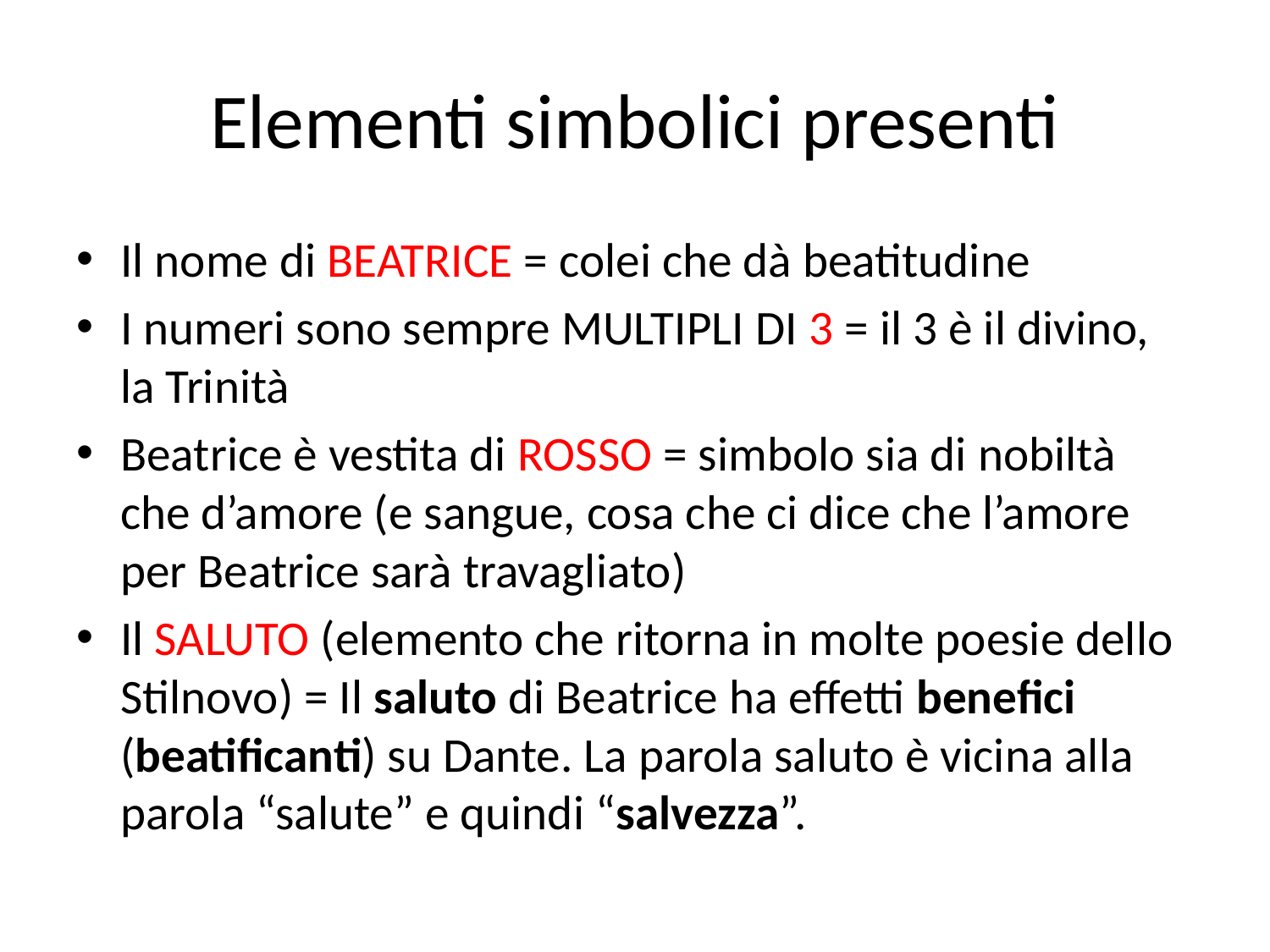

# Elementi simbolici presenti
Il nome di BEATRICE = colei che dà beatitudine
I numeri sono sempre MULTIPLI DI 3 = il 3 è il divino, la Trinità
Beatrice è vestita di ROSSO = simbolo sia di nobiltà che d’amore (e sangue, cosa che ci dice che l’amore per Beatrice sarà travagliato)
Il SALUTO (elemento che ritorna in molte poesie dello Stilnovo) = Il saluto di Beatrice ha effetti benefici (beatificanti) su Dante. La parola saluto è vicina alla parola “salute” e quindi “salvezza”.